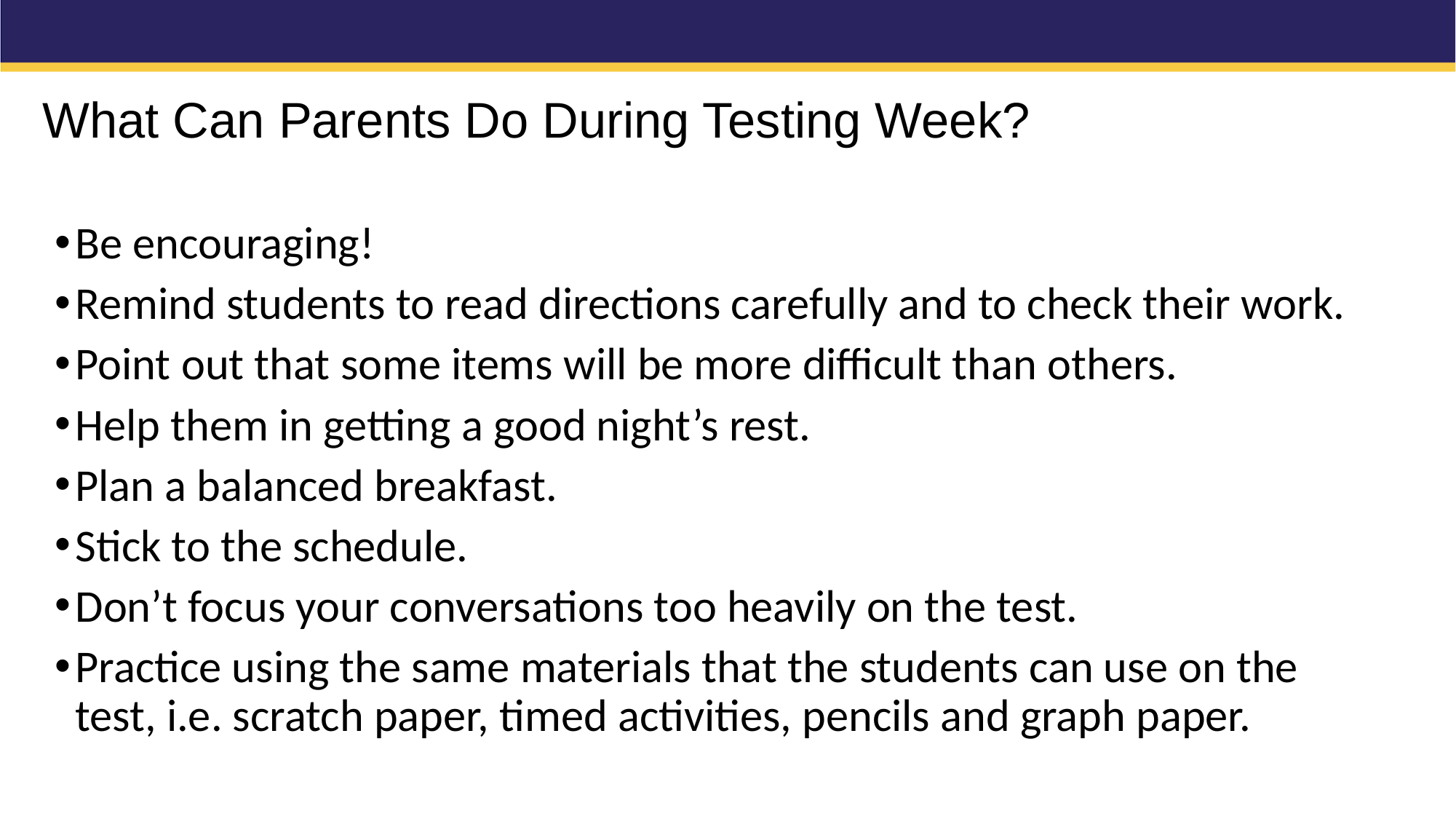

What Can Parents Do During Testing Week?
Be encouraging!
Remind students to read directions carefully and to check their work.
Point out that some items will be more difficult than others.
Help them in getting a good night’s rest.
Plan a balanced breakfast.
Stick to the schedule.
Don’t focus your conversations too heavily on the test.
Practice using the same materials that the students can use on the test, i.e. scratch paper, timed activities, pencils and graph paper.